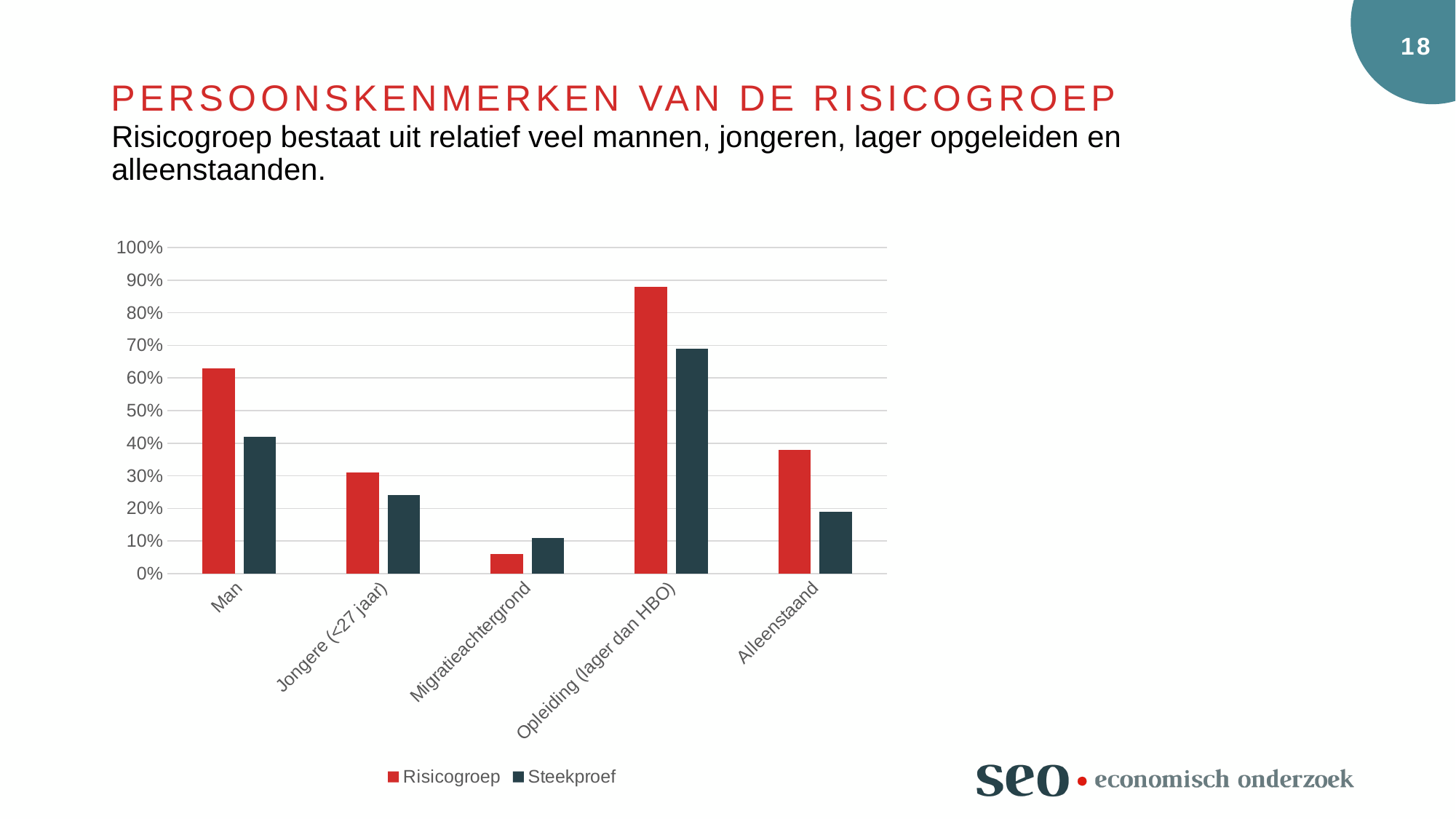

Persoonskenmerken van de risicogroep
# Risicogroep bestaat uit relatief veel mannen, jongeren, lager opgeleiden en alleenstaanden.

### Chart

| Category | Risicogroep | Steekproef |
|---|---|---|
| Man | 0.63 | 0.42 |
| Jongere (<27 jaar) | 0.31 | 0.24 |
| Migratieachtergrond | 0.06 | 0.11 |
| Opleiding (lager dan HBO) | 0.88 | 0.69 |
| Alleenstaand | 0.38 | 0.19 |